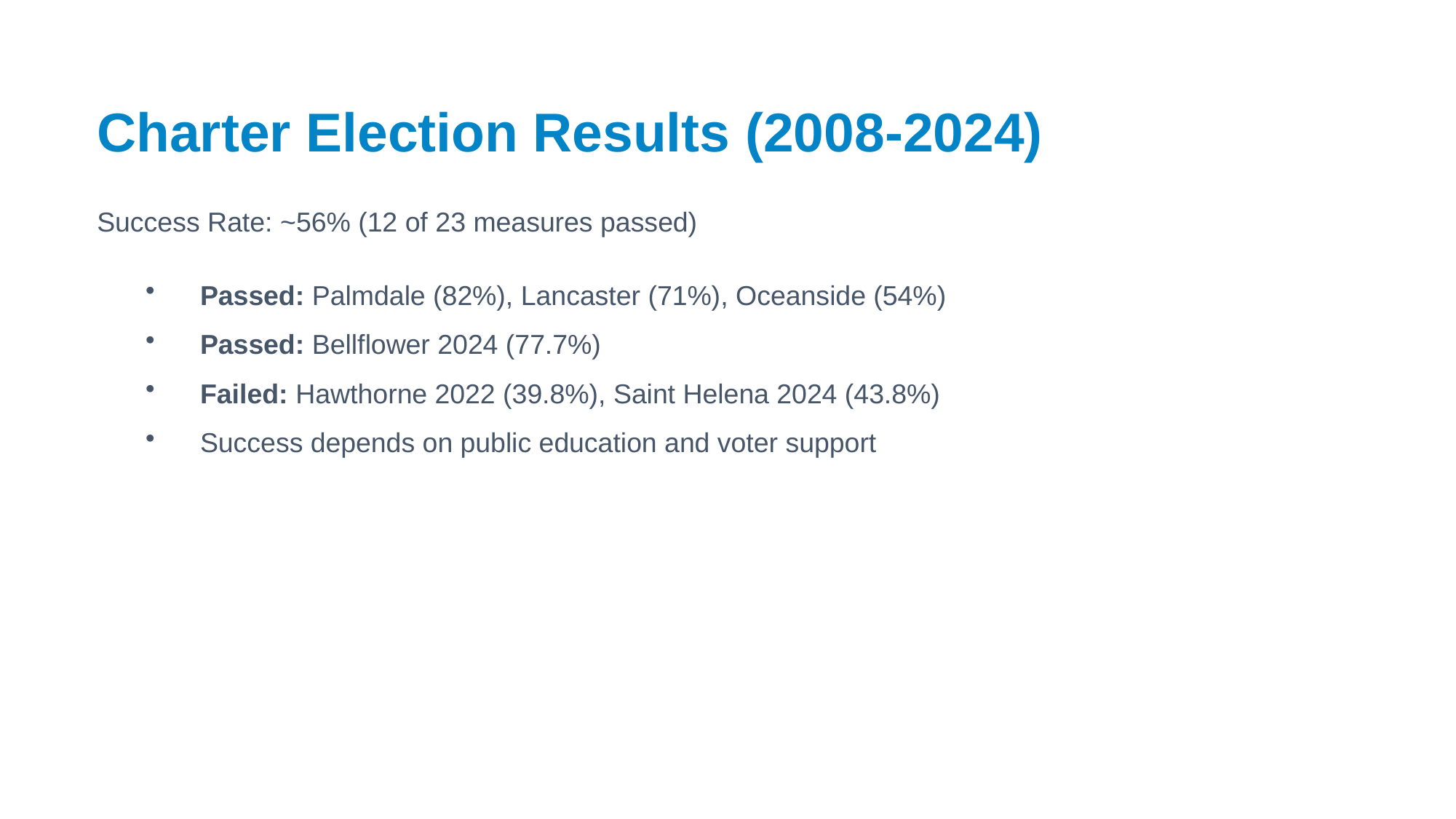

Charter Election Results (2008-2024)
Success Rate: ~56% (12 of 23 measures passed)
Passed: Palmdale (82%), Lancaster (71%), Oceanside (54%)
Passed: Bellflower 2024 (77.7%)
Failed: Hawthorne 2022 (39.8%), Saint Helena 2024 (43.8%)
Success depends on public education and voter support